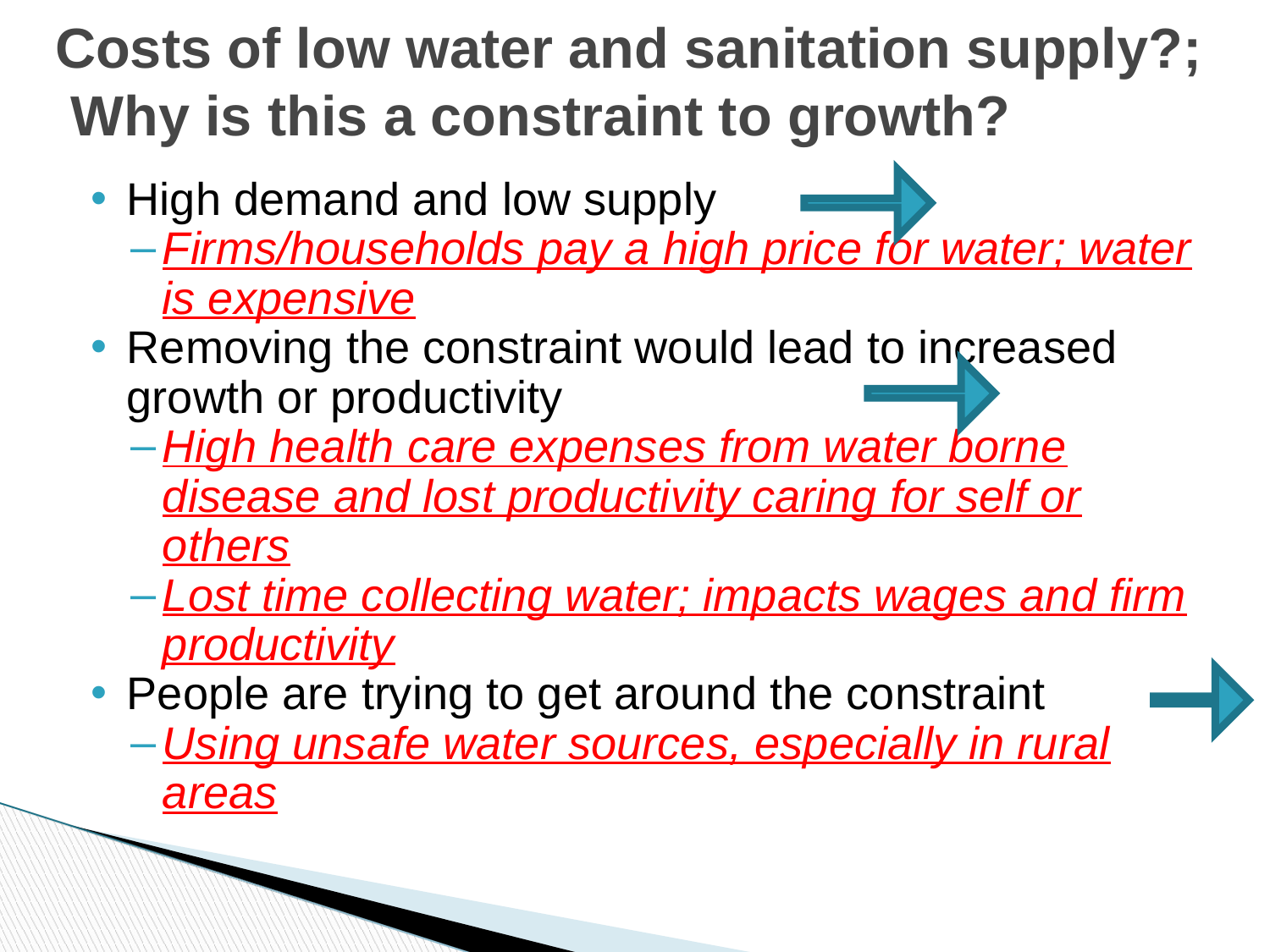

Costs of low water and sanitation supply?;  Why is this a constraint to growth?
High demand and low supply
Firms/households pay a high price for water; water is expensive
Removing the constraint would lead to increased growth or productivity
High health care expenses from water borne disease and lost productivity caring for self or others
Lost time collecting water; impacts wages and firm productivity
People are trying to get around the constraint
Using unsafe water sources, especially in rural areas